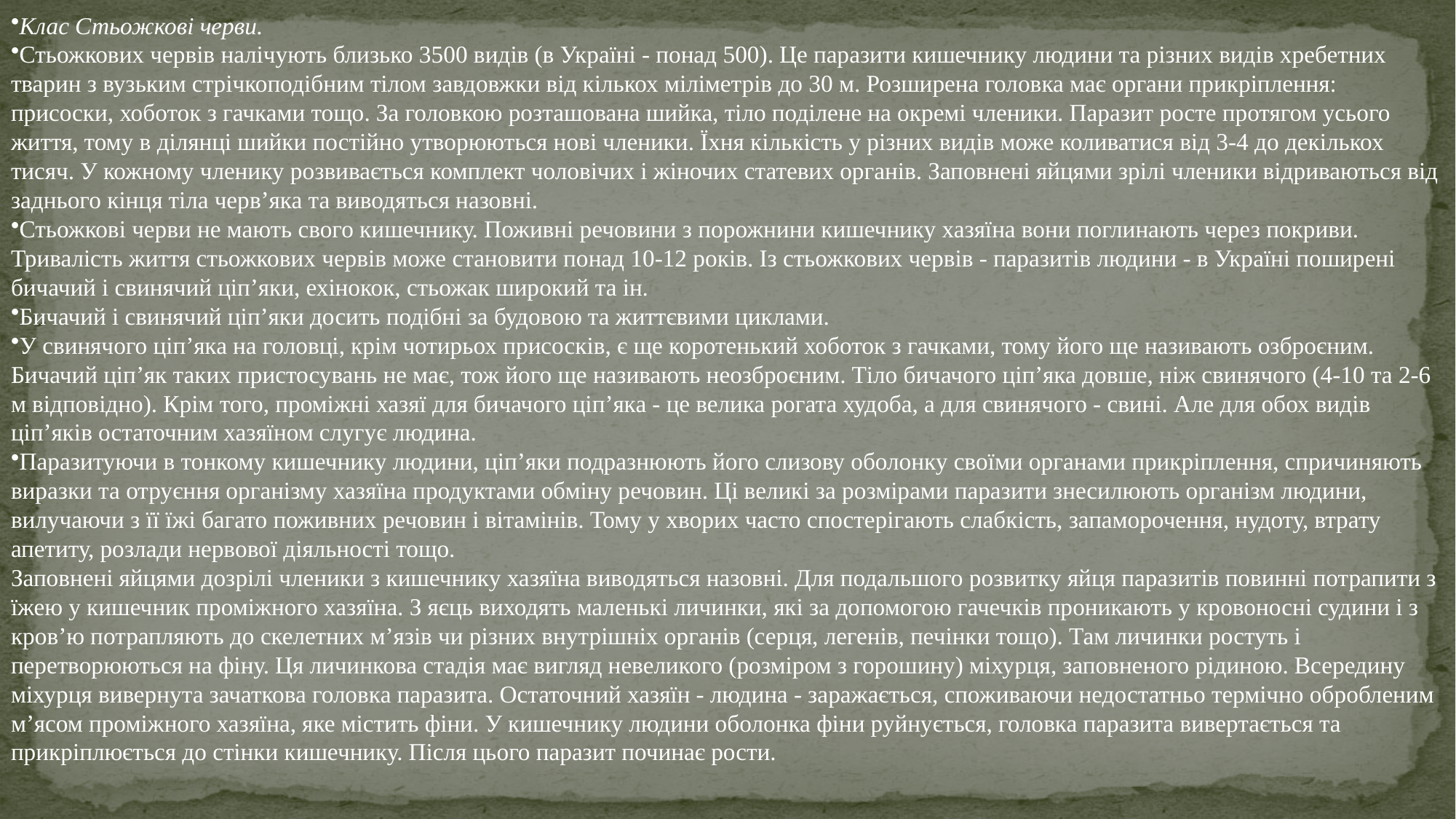

Клас Стьожкові черви.
Стьожкових червів налічують близько 3500 видів (в Україні - понад 500). Це паразити кишечнику людини та різних видів хребетних тварин з вузьким стрічкоподібним тілом завдовжки від кількох міліметрів до 30 м. Розширена головка має органи прикріплення: присоски, хоботок з гачками тощо. За головкою розташована шийка, тіло поділене на окремі членики. Паразит росте протягом усього життя, тому в ділянці шийки постійно утворюються нові членики. Їхня кількість у різних видів може коливатися від 3-4 до декількох тисяч. У кожному членику розвивається комплект чоловічих і жіночих статевих органів. Заповнені яйцями зрілі членики відриваються від заднього кінця тіла черв’яка та виводяться назовні.
Стьожкові черви не мають свого кишечнику. Поживні речовини з порожнини кишечнику хазяїна вони поглинають через покриви. Тривалість життя стьожкових червів може становити понад 10-12 років. Із стьожкових червів - паразитів людини - в Україні поширені бичачий і свинячий ціп’яки, ехінокок, стьожак широкий та ін.
Бичачий і свинячий ціп’яки досить подібні за будовою та життєвими циклами.
У свинячого ціп’яка на головці, крім чотирьох присосків, є ще коротенький хоботок з гачками, тому його ще називають озброєним. Бичачий ціп’як таких пристосувань не має, тож його ще називають неозброєним. Тіло бичачого ціп’яка довше, ніж свинячого (4-10 та 2-6 м відповідно). Крім того, проміжні хазяї для бичачого ціп’яка - це велика рогата худоба, а для свинячого - свині. Але для обох видів ціп’яків остаточним хазяїном слугує людина.
Паразитуючи в тонкому кишечнику людини, ціп’яки подразнюють його слизову оболонку своїми органами прикріплення, спричиняють виразки та отруєння організму хазяїна продуктами обміну речовин. Ці великі за розмірами паразити знесилюють організм людини, вилучаючи з її їжі багато поживних речовин і вітамінів. Тому у хворих часто спостерігають слабкість, запаморочення, нудоту, втрату апетиту, розлади нервової діяльності тощо.
Заповнені яйцями дозрілі членики з кишечнику хазяїна виводяться назовні. Для подальшого розвитку яйця паразитів повинні потрапити з їжею у кишечник проміжного хазяїна. З яєць виходять маленькі личинки, які за допомогою гачечків проникають у кровоносні судини і з кров’ю потрапляють до скелетних м’язів чи різних внутрішніх органів (серця, легенів, печінки тощо). Там личинки ростуть і перетворюються на фіну. Ця личинкова стадія має вигляд невеликого (розміром з горошину) міхурця, заповненого рідиною. Всередину міхурця вивернута зачаткова головка паразита. Остаточний хазяїн - людина - заражається, споживаючи недостатньо термічно обробленим м’ясом проміжного хазяїна, яке містить фіни. У кишечнику людини оболонка фіни руйнується, головка паразита вивертається та прикріплюється до стінки кишечнику. Після цього паразит починає рости.